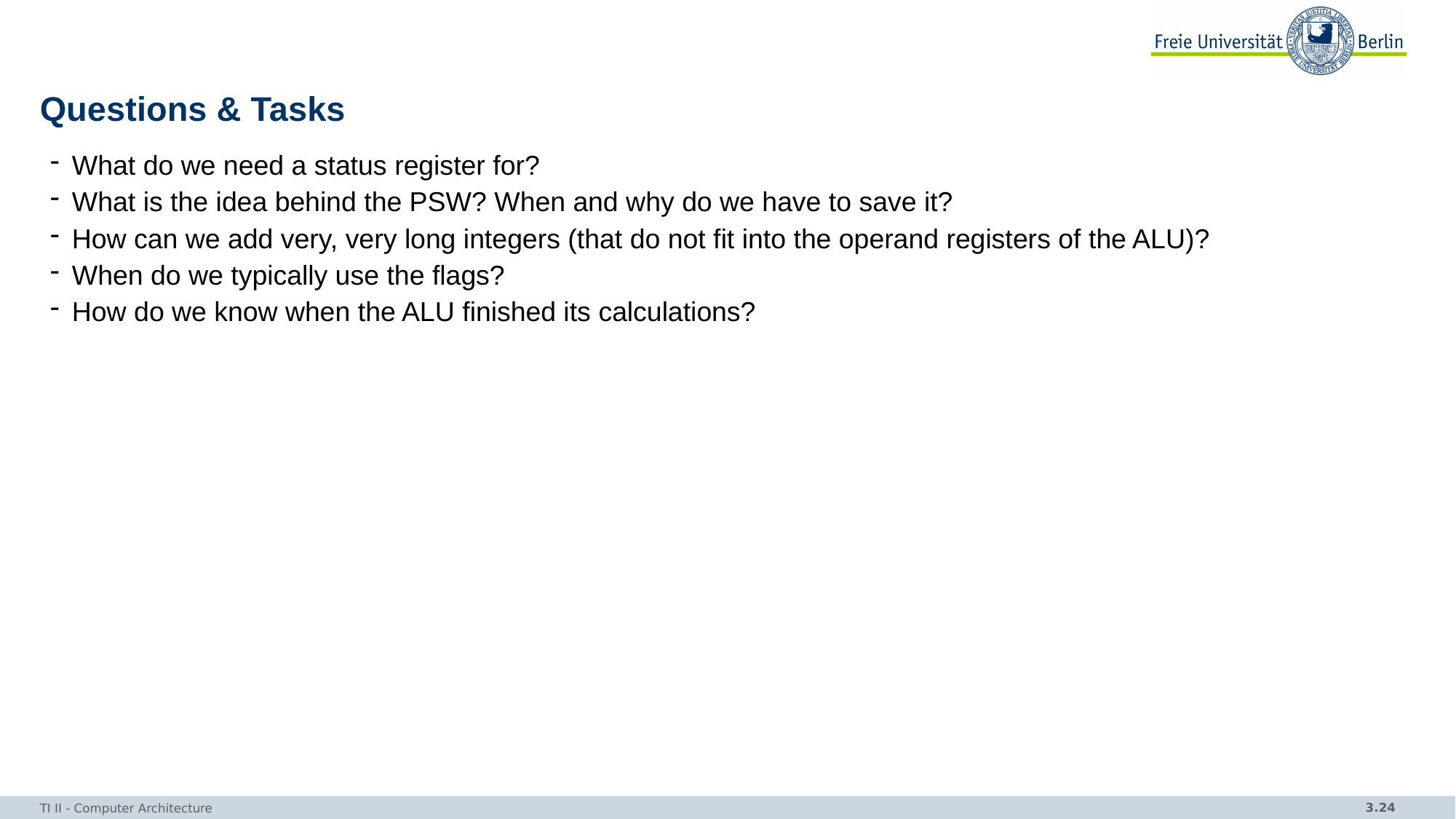

# Questions & Tasks
What do we need a status register for?
What is the idea behind the PSW? When and why do we have to save it?
How can we add very, very long integers (that do not fit into the operand registers of the ALU)?
When do we typically use the flags?
How do we know when the ALU finished its calculations?
TI II - Computer Architecture